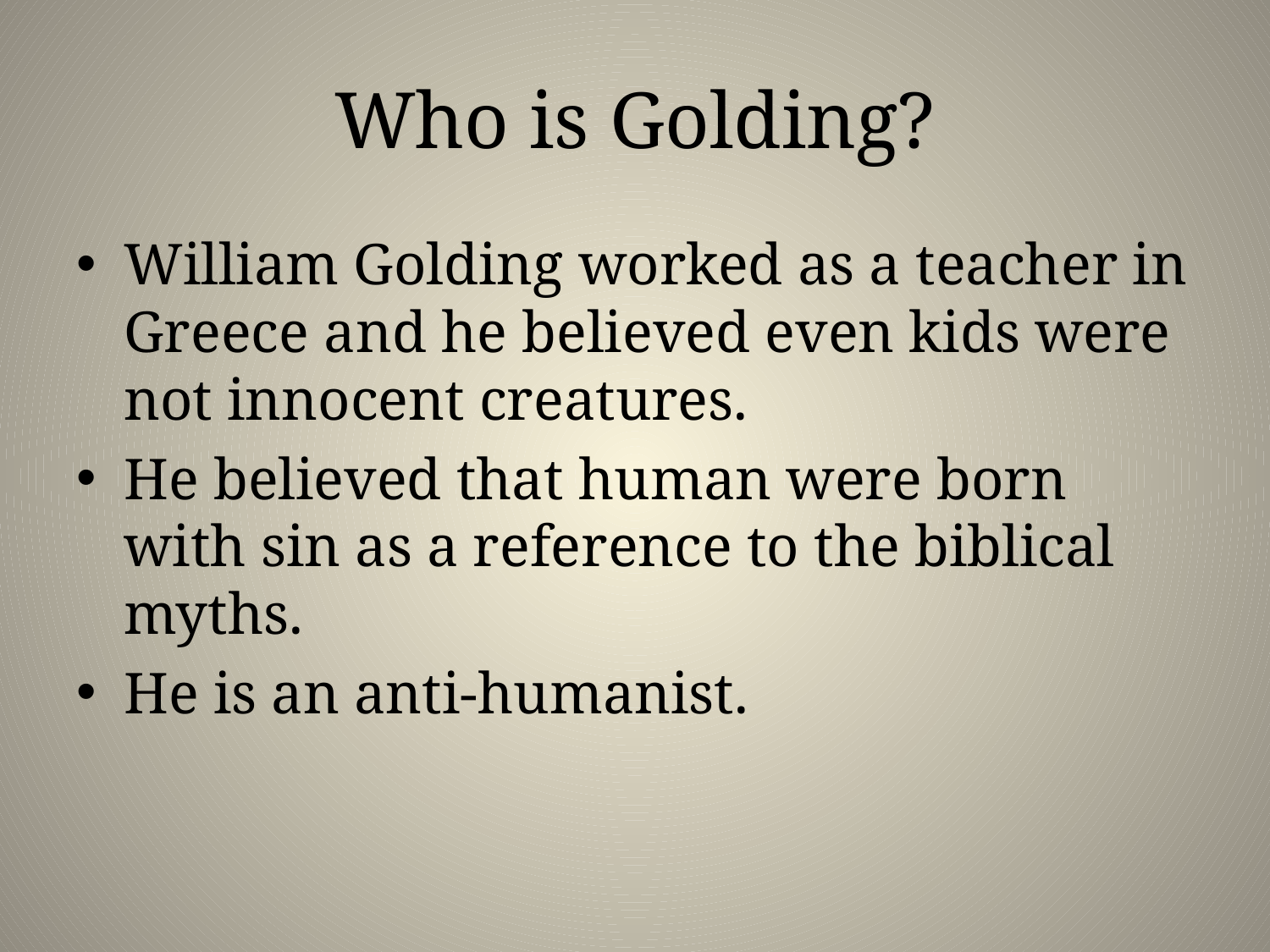

# Who is Golding?
William Golding worked as a teacher in Greece and he believed even kids were not innocent creatures.
He believed that human were born with sin as a reference to the biblical myths.
He is an anti-humanist.